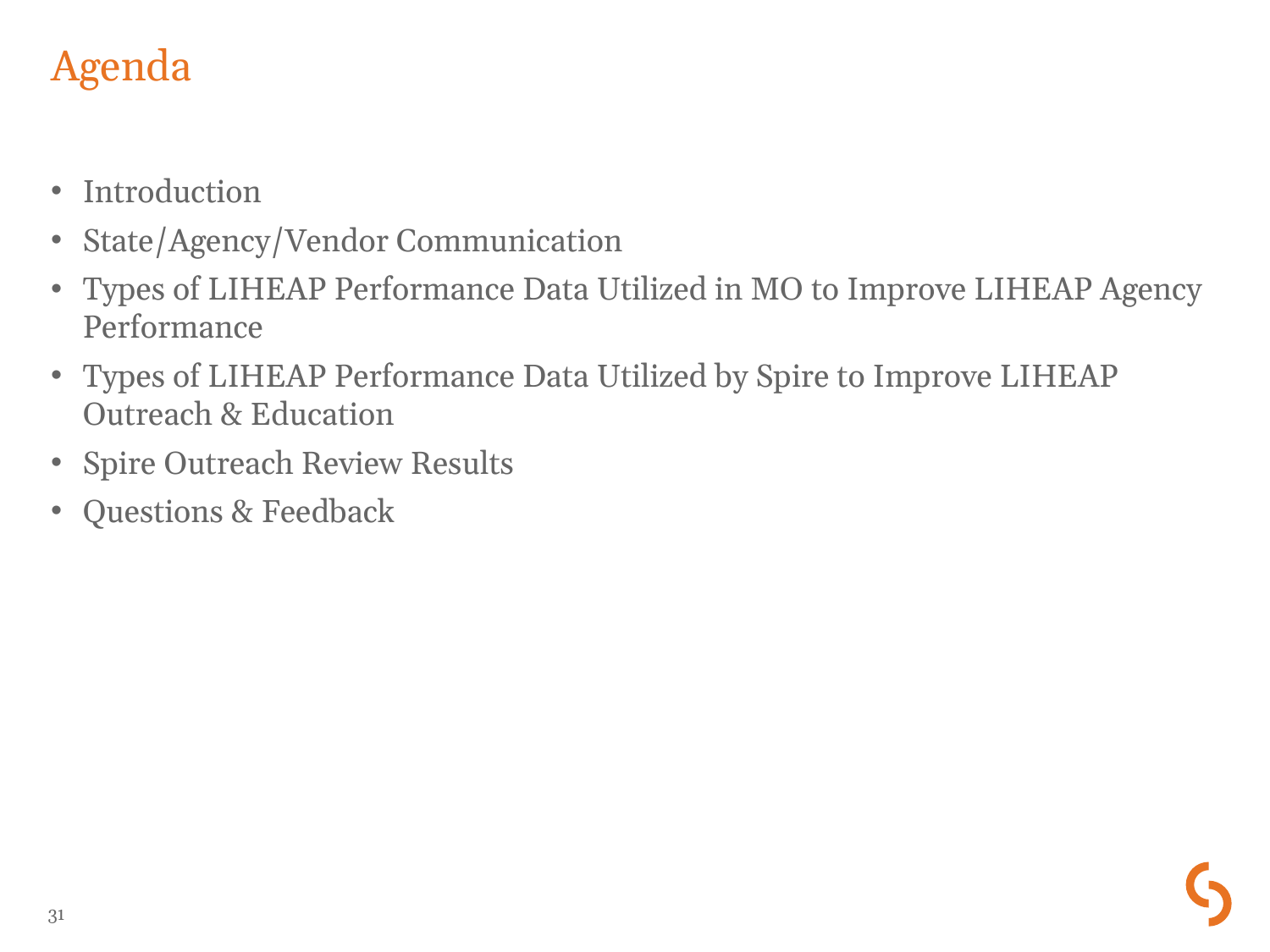

# Agenda
Introduction
State/Agency/Vendor Communication
Types of LIHEAP Performance Data Utilized in MO to Improve LIHEAP Agency Performance
Types of LIHEAP Performance Data Utilized by Spire to Improve LIHEAP Outreach & Education
Spire Outreach Review Results
Questions & Feedback

31